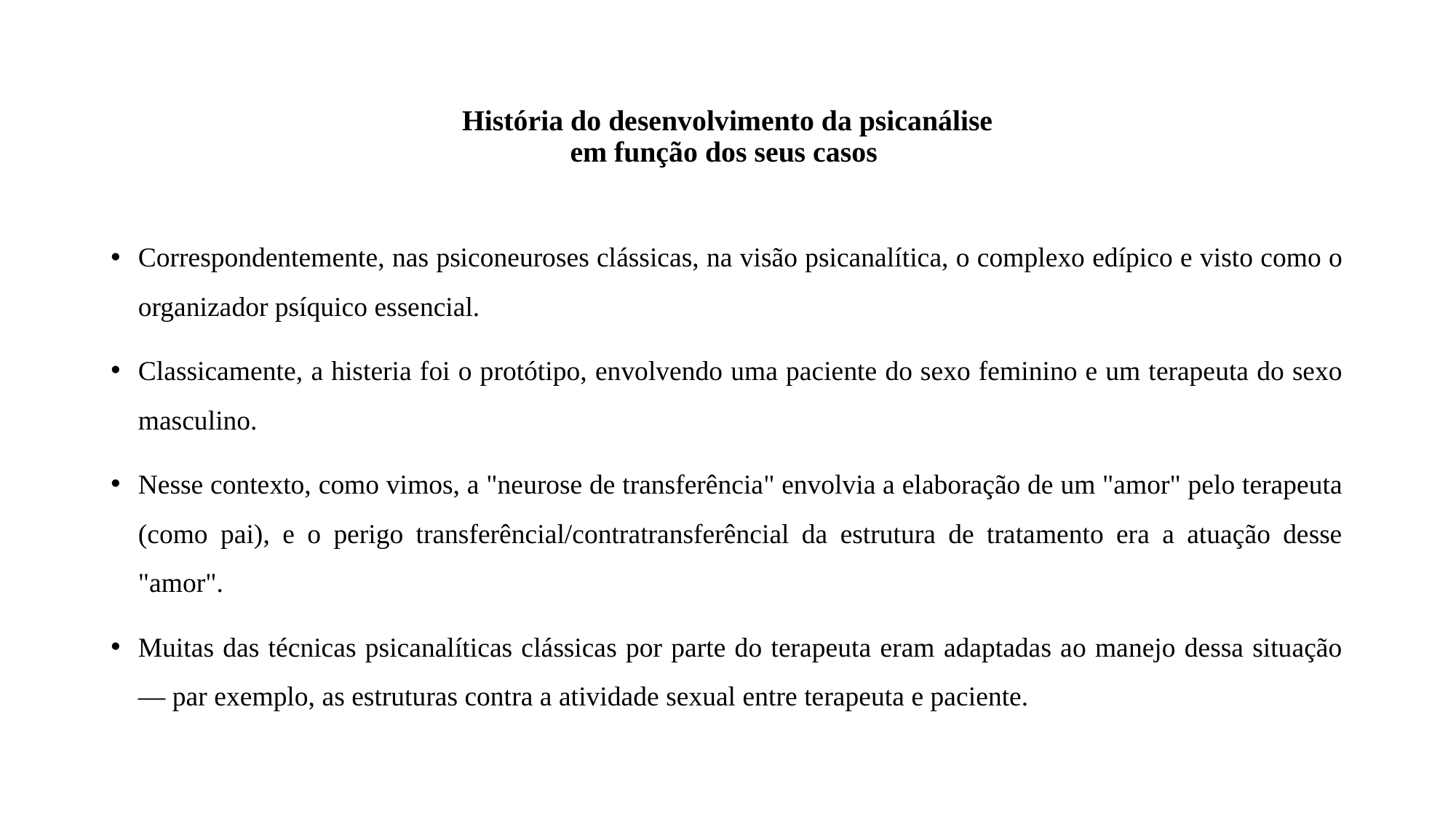

# História do desenvolvimento da psicanálise em função dos seus casos
Correspondentemente, nas psiconeuroses clássicas, na visão psicanalítica, o complexo edípico e visto como o organizador psíquico essencial.
Classicamente, a histeria foi o protótipo, envolvendo uma paciente do sexo feminino e um terapeuta do sexo masculino.
Nesse contexto, como vimos, a "neurose de transferência" envolvia a elaboração de um "amor" pelo terapeuta (como pai), e o perigo transferêncial/contratransferêncial da estrutura de tratamento era a atuação desse "amor".
Muitas das técnicas psicanalíticas clássicas por parte do terapeuta eram adaptadas ao manejo dessa situação — par exemplo, as estruturas contra a atividade sexual entre terapeuta e paciente.